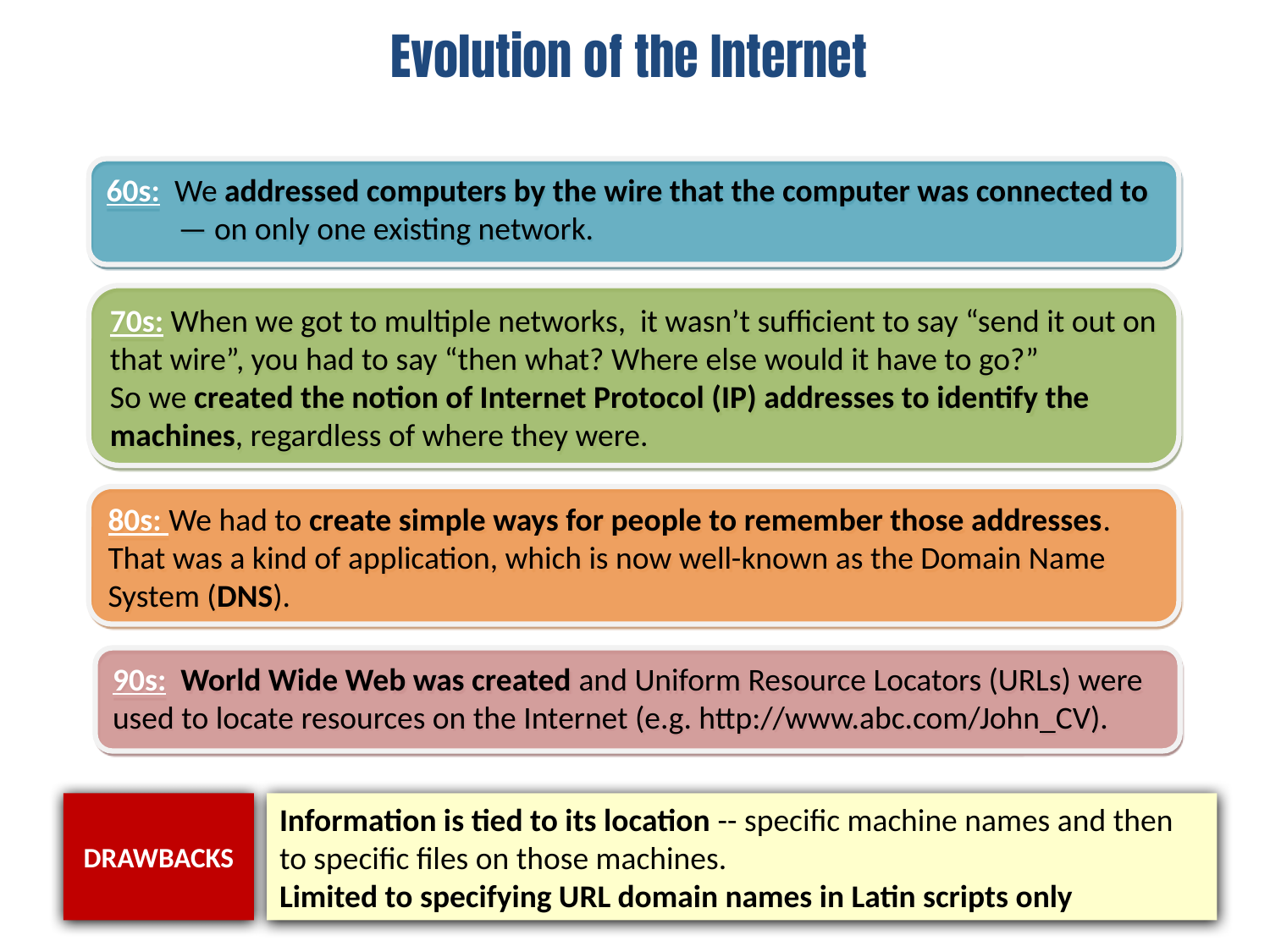

Evolution of the Internet
60s:  We addressed computers by the wire that the computer was connected to
          — on only one existing network.

70s: When we got to multiple networks,  it wasn’t sufficient to say “send it out on that wire”, you had to say “then what? Where else would it have to go?”
So we created the notion of Internet Protocol (IP) addresses to identify the machines, regardless of where they were.

80s: We had to create simple ways for people to remember those addresses.
That was a kind of application, which is now well-known as the Domain Name System (DNS).

90s:  World Wide Web was created and Uniform Resource Locators (URLs) were used to locate resources on the Internet (e.g. http://www.abc.com/John_CV).
DRAWBACKS
Information is tied to its location -- specific machine names and then to specific files on those machines.
Limited to specifying URL domain names in Latin scripts only
2